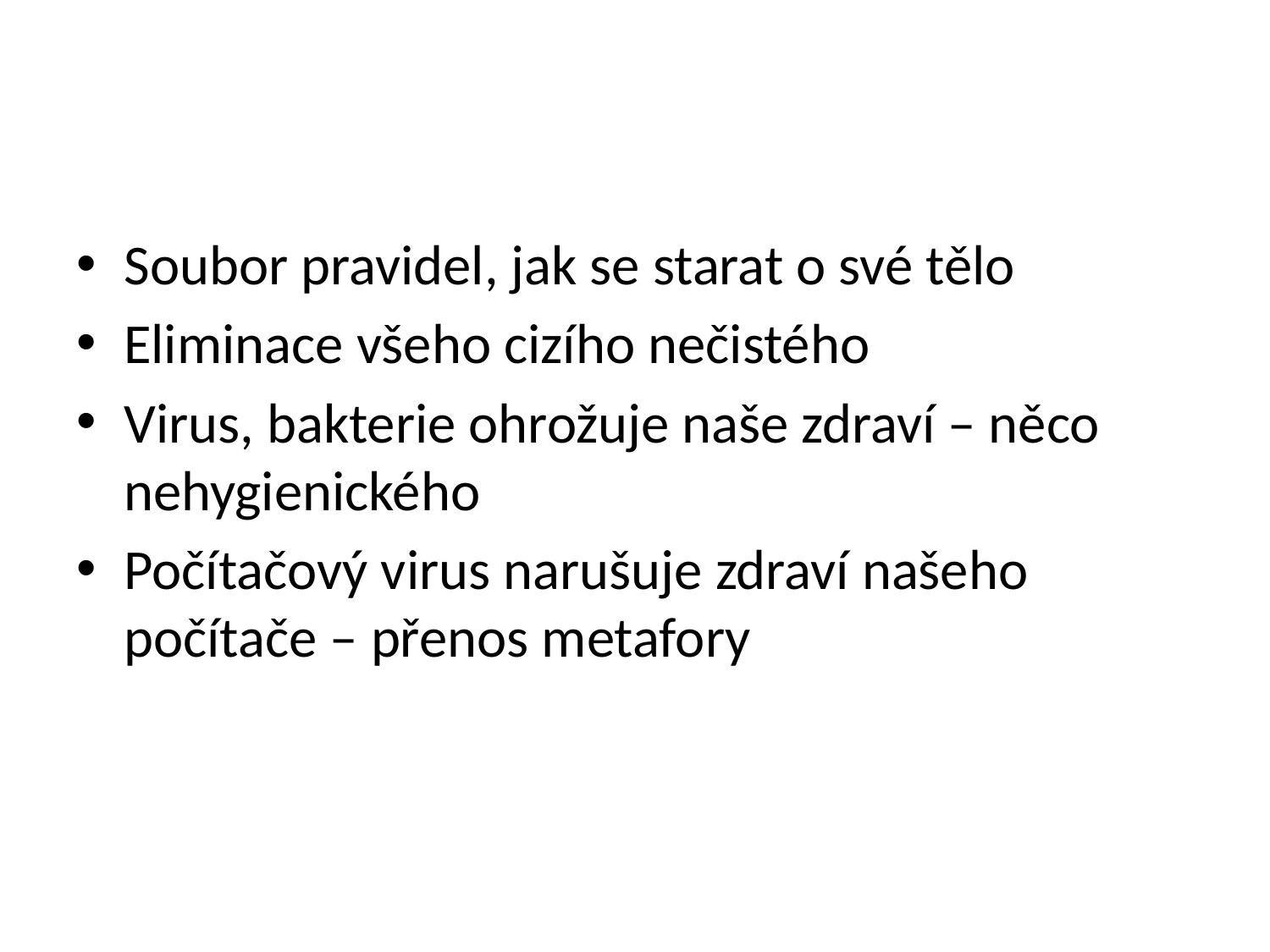

#
Soubor pravidel, jak se starat o své tělo
Eliminace všeho cizího nečistého
Virus, bakterie ohrožuje naše zdraví – něco nehygienického
Počítačový virus narušuje zdraví našeho počítače – přenos metafory